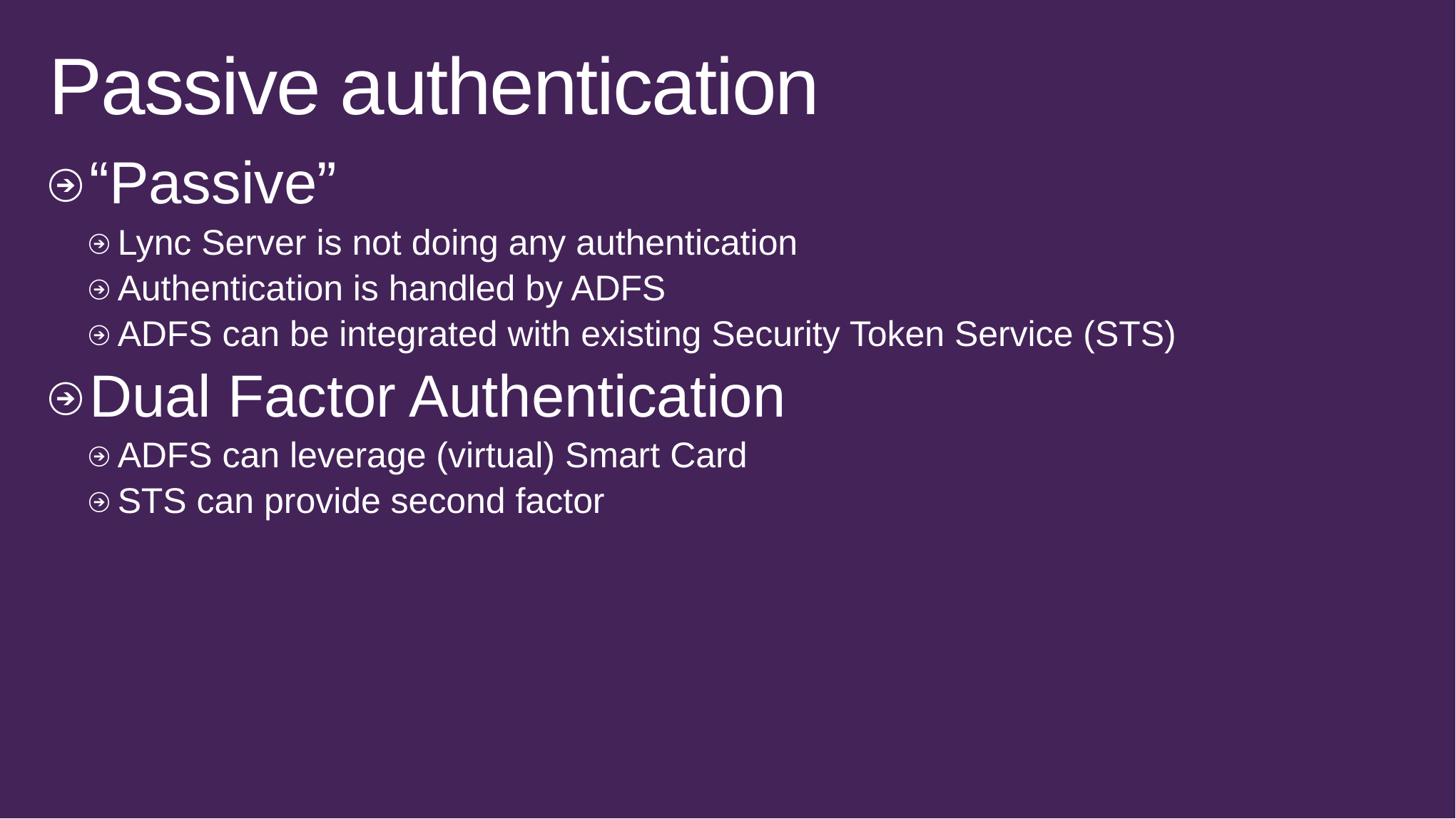

# Passive authentication
“Passive”
Lync Server is not doing any authentication
Authentication is handled by ADFS
ADFS can be integrated with existing Security Token Service (STS)
Dual Factor Authentication
ADFS can leverage (virtual) Smart Card
STS can provide second factor